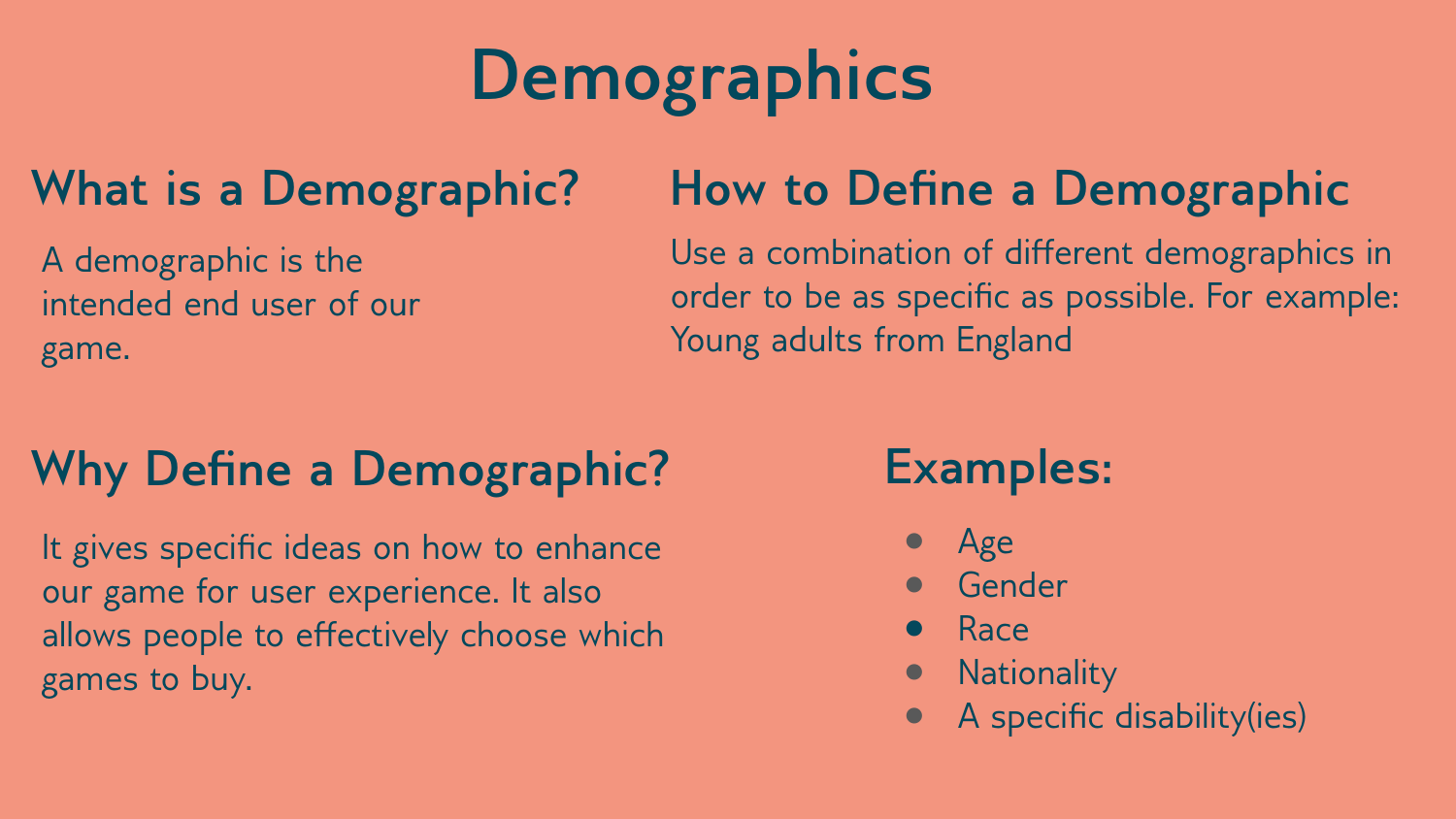

# Demographics
What is a Demographic?

How to Define a Demographic
Use a combination of different demographics in order to be as specific as possible. For example:
Young adults from England
A demographic is the intended end user of our game.

Examples:
Why Define a Demographic?
Age
Gender
Race
Nationality
A specific disability(ies)
It gives specific ideas on how to enhance our game for user experience. It also allows people to effectively choose which games to buy.